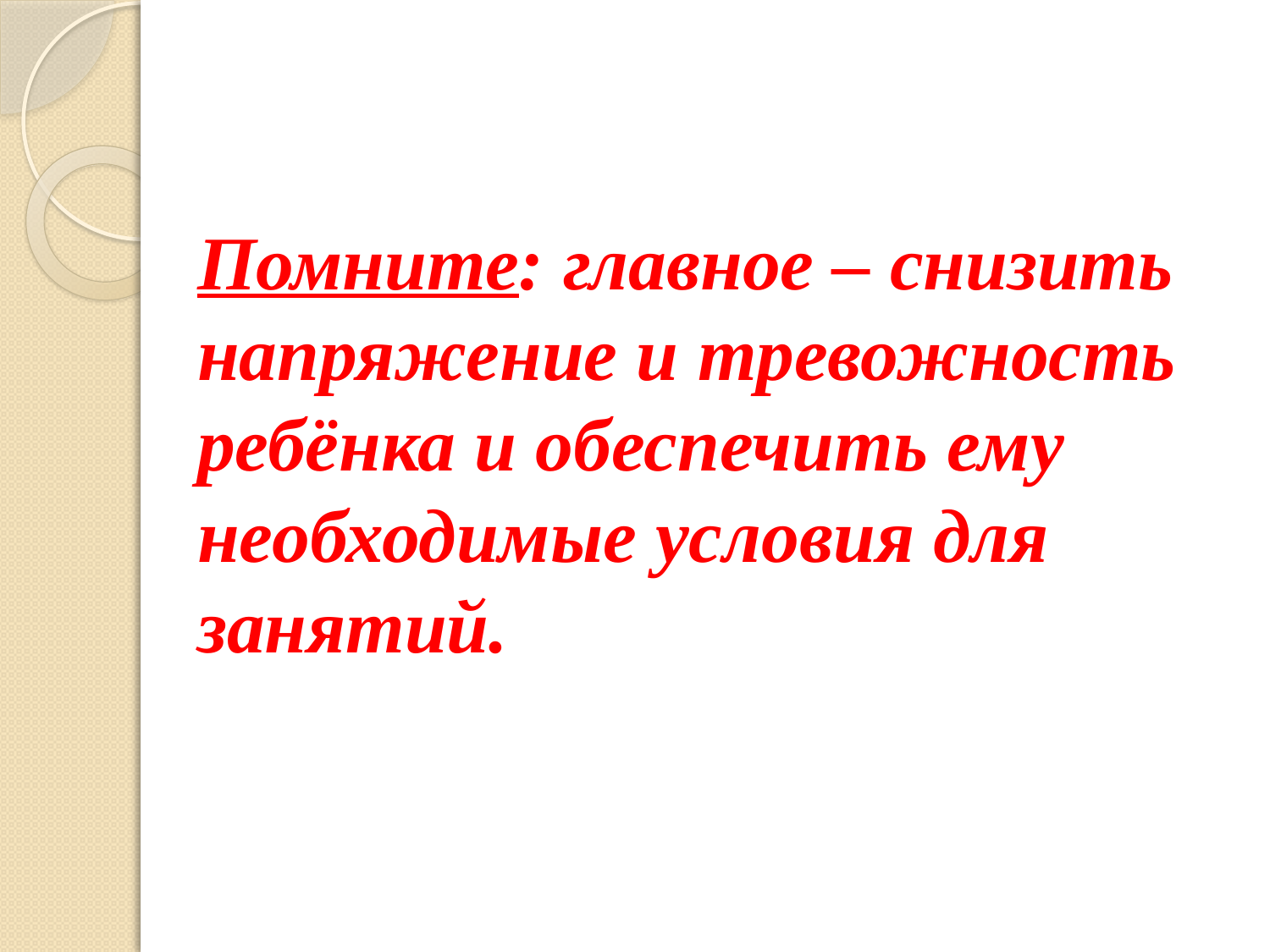

# Помните: главное – снизить напряжение и тревожность ребёнка и обеспечить ему необходимые условия для занятий.